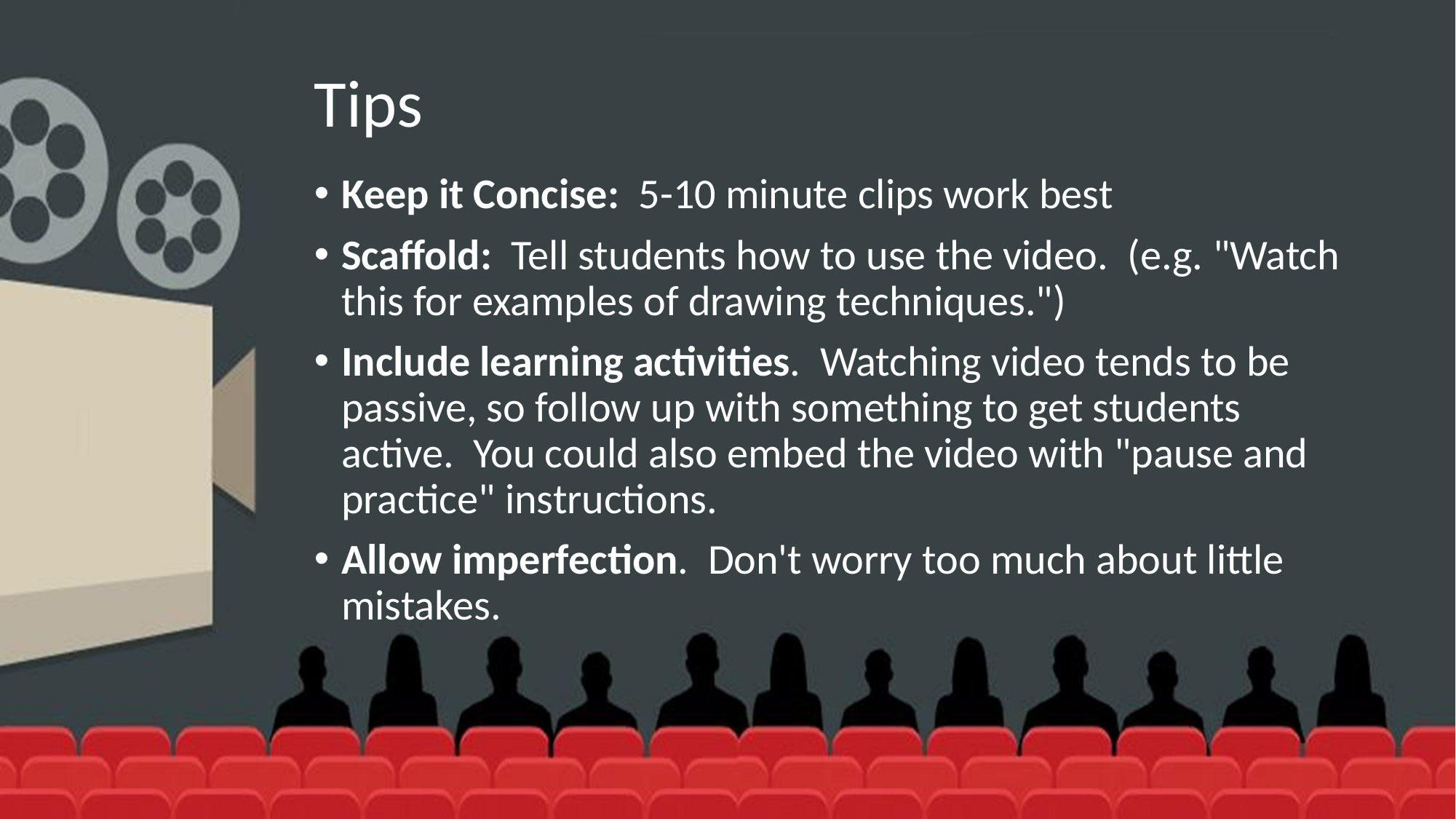

# Tips
Keep it Concise:  5-10 minute clips work best
Scaffold:  Tell students how to use the video.  (e.g. "Watch this for examples of drawing techniques.")
Include learning activities.  Watching video tends to be passive, so follow up with something to get students active.  You could also embed the video with "pause and practice" instructions.
Allow imperfection.  Don't worry too much about little mistakes.